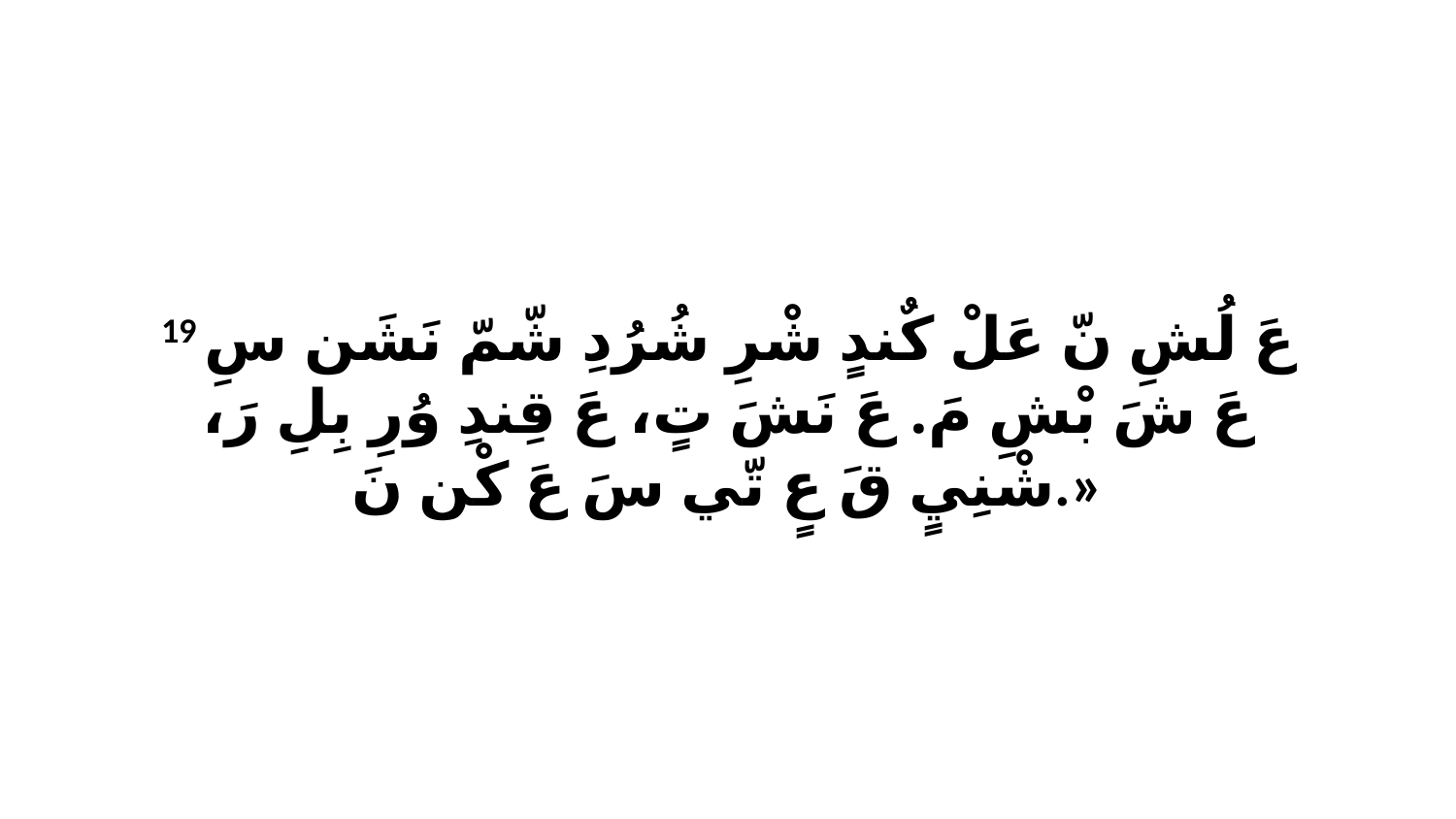

19 عَ لُشِ نّ عَلْ كٌندٍ شْرِ شُرُدِ شّمّ نَشَن سِ عَ شَ بْشِ مَ. عَ نَشَ تٍ، عَ قِندِ وُرِ بِلِ رَ، شْنِيٍ قَ عٍ تّي سَ عَ كْن نَ.»